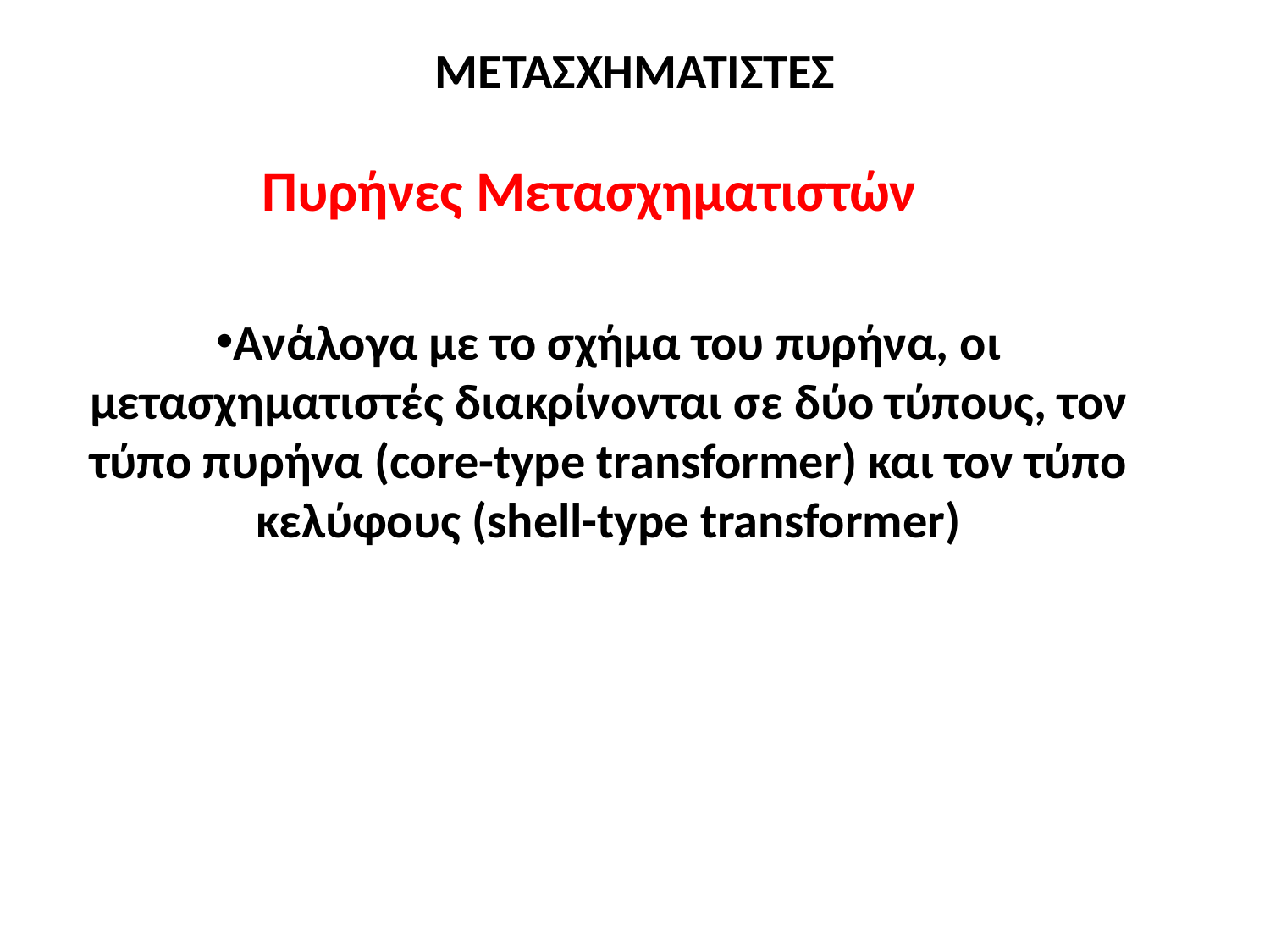

# ΜΕΤΑΣΧΗΜΑΤΙΣΤΕΣ
Πυρήνες Μετασχηματιστών

Ανάλογα με το σχήμα του πυρήνα, οι μετασχηματιστές διακρίνονται σε δύο τύπους, τον τύπο πυρήνα (core-type transformer) και τον τύπο κελύφους (shell-type transformer)